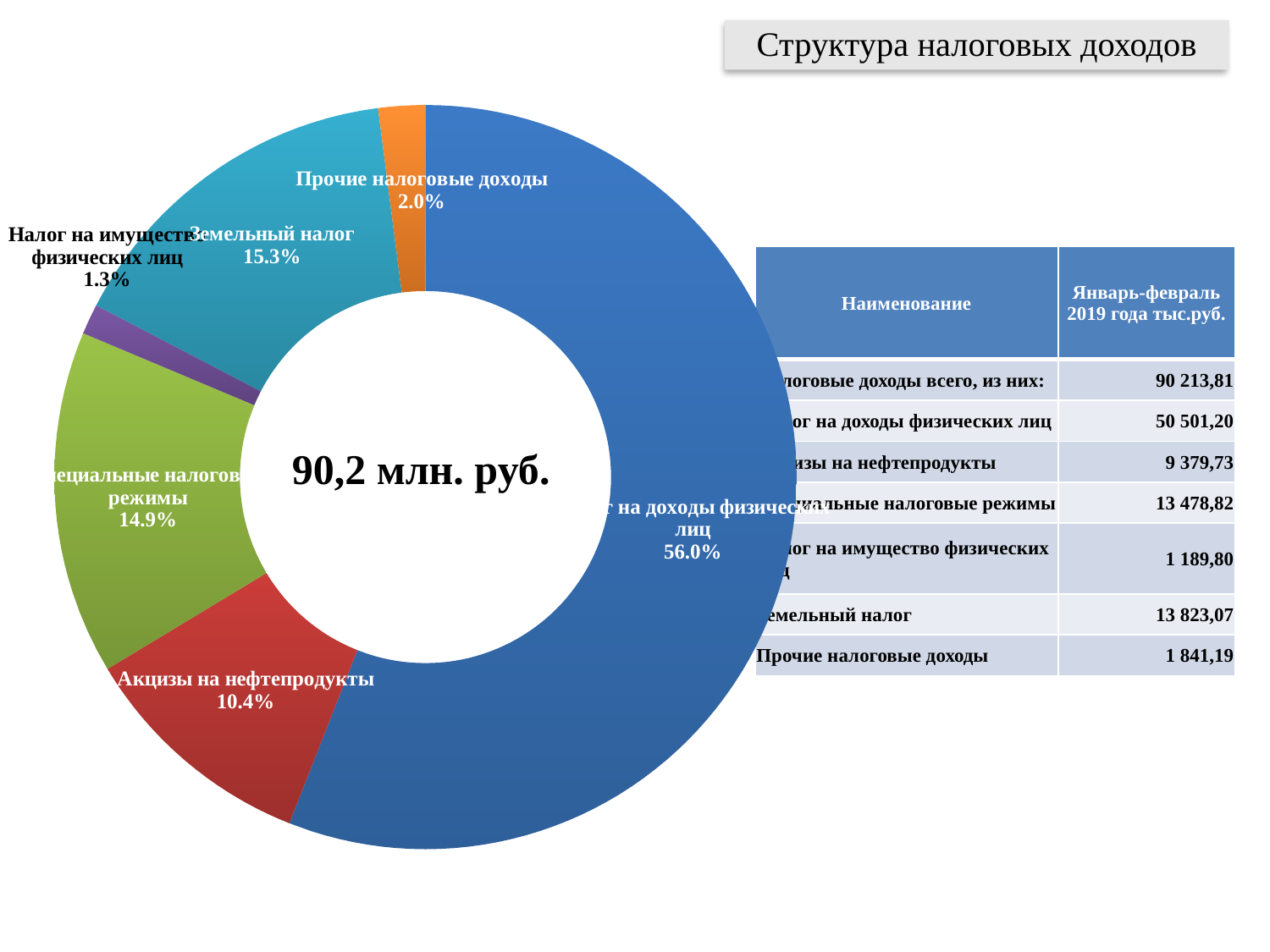

Структура налоговых доходов

### Chart

| Category |  |
|---|---|
| Налог на доходы физических лиц | 50501.2 |
| Акцизы на нефтепродукты | 9379.73 |
| Специальные налоговые режимы | 13478.82 |
| Налог на имущество физических лиц | 1189.8 |
| Земельный налог | 13823.07 |
| Прочие налоговые доходы | 1841.19 |
| Наименование | Январь-февраль 2019 года тыс.руб. |
| --- | --- |
| Налоговые доходы всего, из них: | 90 213,81 |
| Налог на доходы физических лиц | 50 501,20 |
| Акцизы на нефтепродукты | 9 379,73 |
| Специальные налоговые режимы | 13 478,82 |
| Налог на имущество физических лиц | 1 189,80 |
| Земельный налог | 13 823,07 |
| Прочие налоговые доходы | 1 841,19 |
90,2 млн. руб.